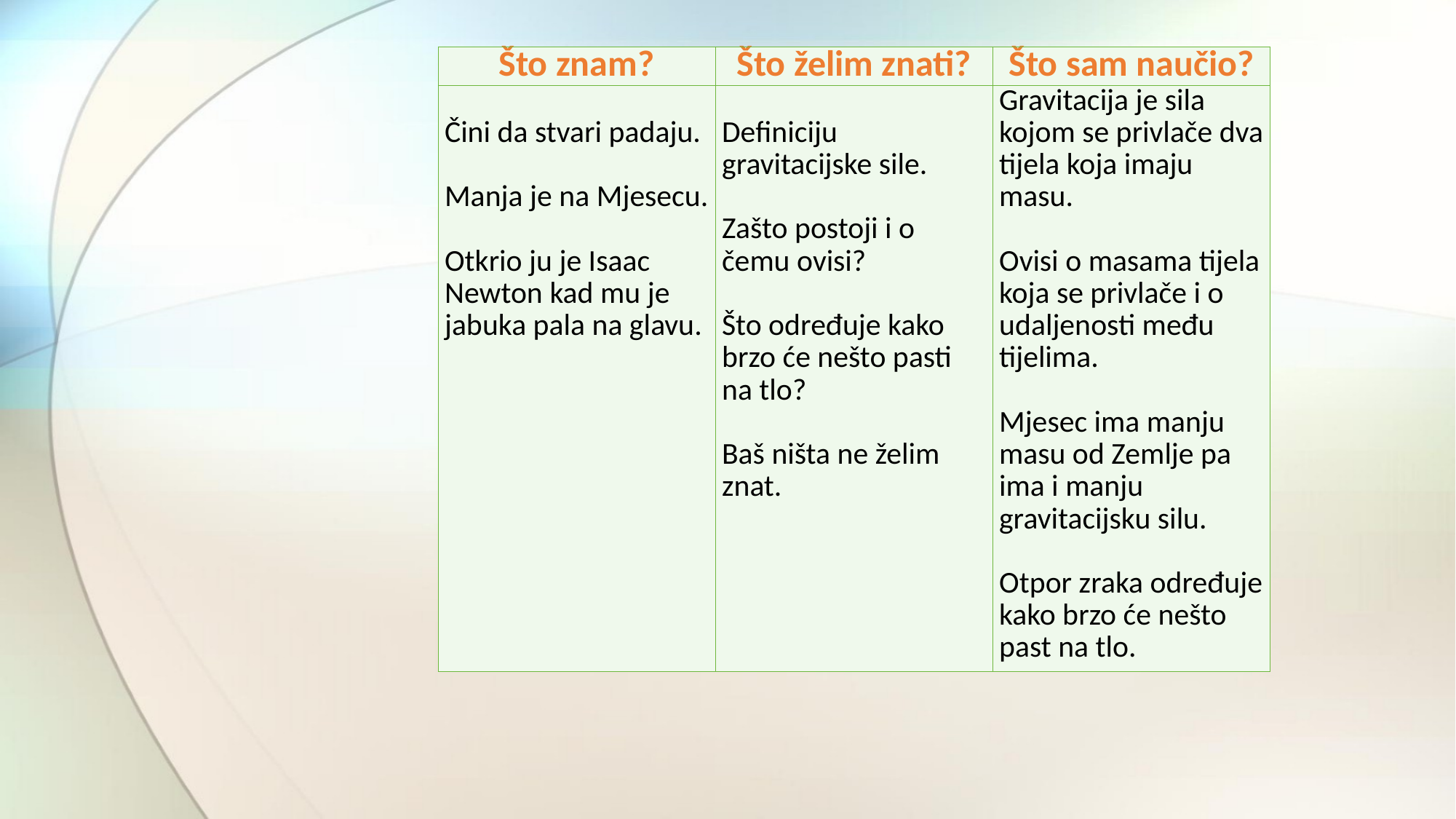

| Što znam? | Što želim znati? | Što sam naučio? |
| --- | --- | --- |
| Čini da stvari padaju.   Manja je na Mjesecu.   Otkrio ju je Isaac Newton kad mu je jabuka pala na glavu. | Definiciju gravitacijske sile.   Zašto postoji i o čemu ovisi?   Što određuje kako brzo će nešto pasti na tlo? Baš ništa ne želim znat. | Gravitacija je sila kojom se privlače dva tijela koja imaju masu.   Ovisi o masama tijela koja se privlače i o udaljenosti među tijelima.   Mjesec ima manju masu od Zemlje pa ima i manju gravitacijsku silu.   Otpor zraka određuje kako brzo će nešto past na tlo. |